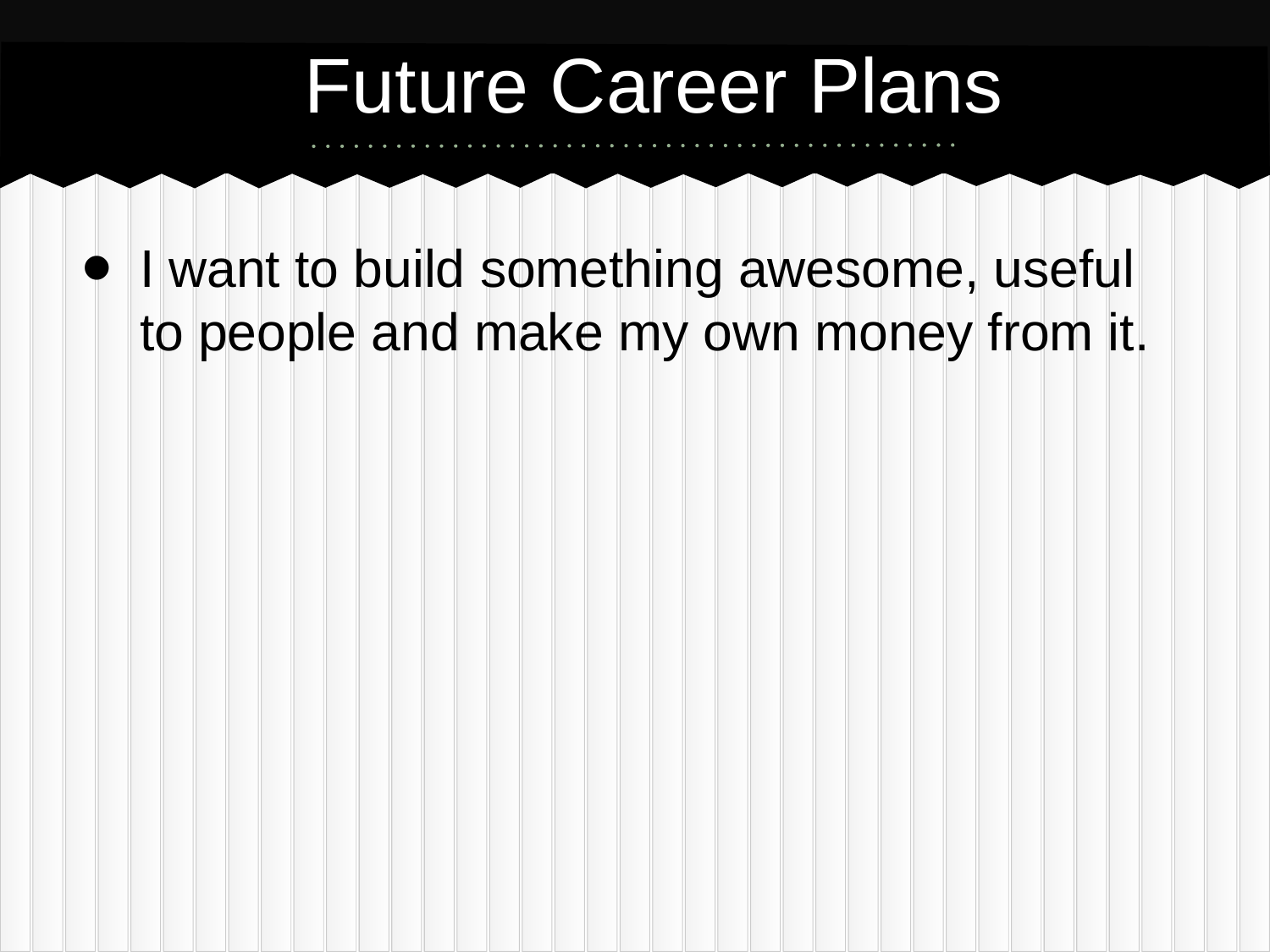

# Future Career Plans
I want to build something awesome, useful to people and make my own money from it.